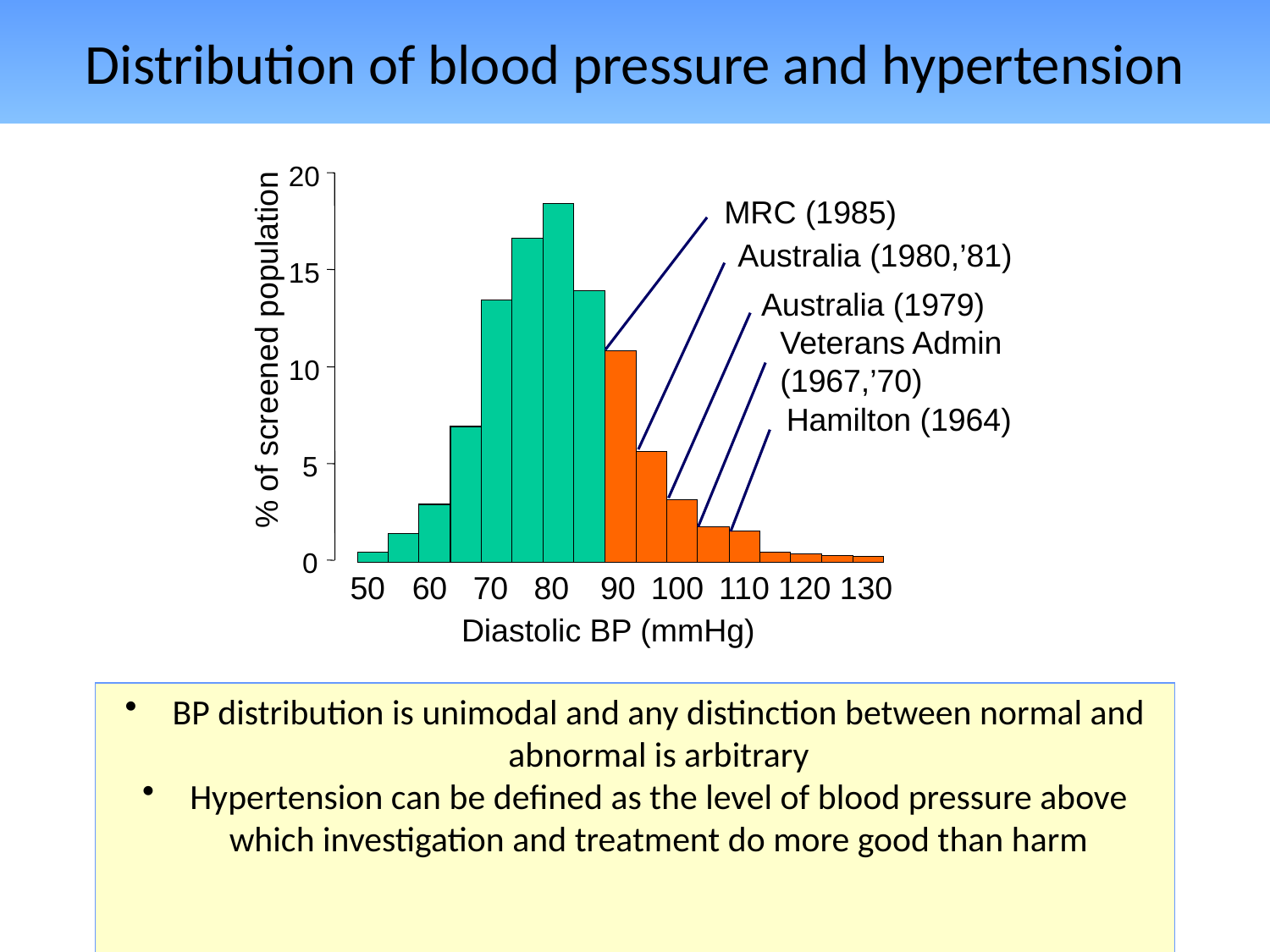

# Distribution of blood pressure and hypertension
20

MRC (1985)

Australia (1980,’81)

15

Australia (1979)

Veterans Admin
(1967,’70)
% of screened population

10

Hamilton (1964)

5

0

50
60
70
80
90
100
110
120
130
Diastolic BP (mmHg)
BP distribution is unimodal and any distinction between normal and abnormal is arbitrary
Hypertension can be defined as the level of blood pressure above which investigation and treatment do more good than harm